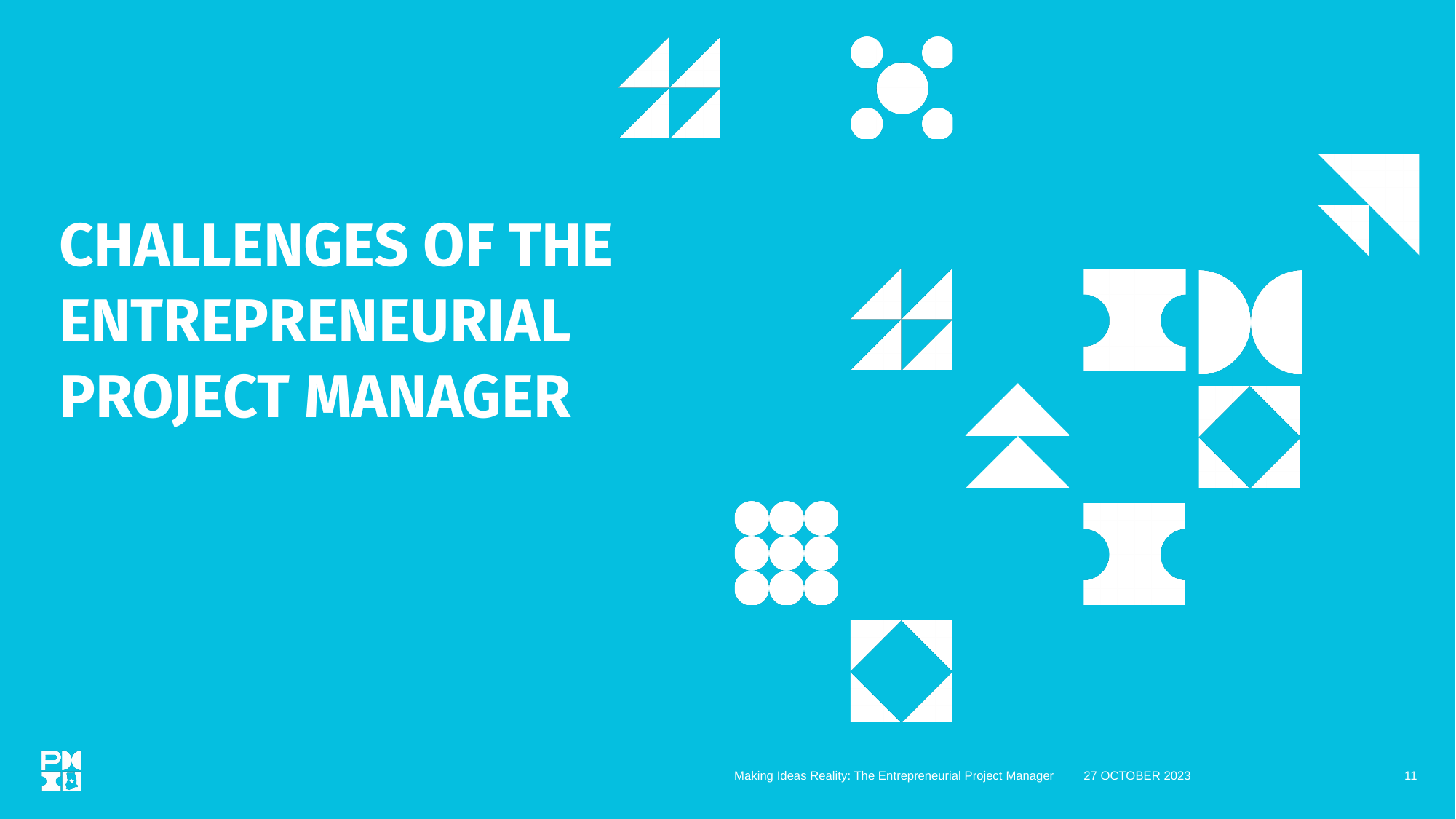

# CHALLENGES OF the ENTREPRENEURIAL PROJECT MANAGER
Making Ideas Reality: The Entrepreneurial Project Manager
27 October 2023
11